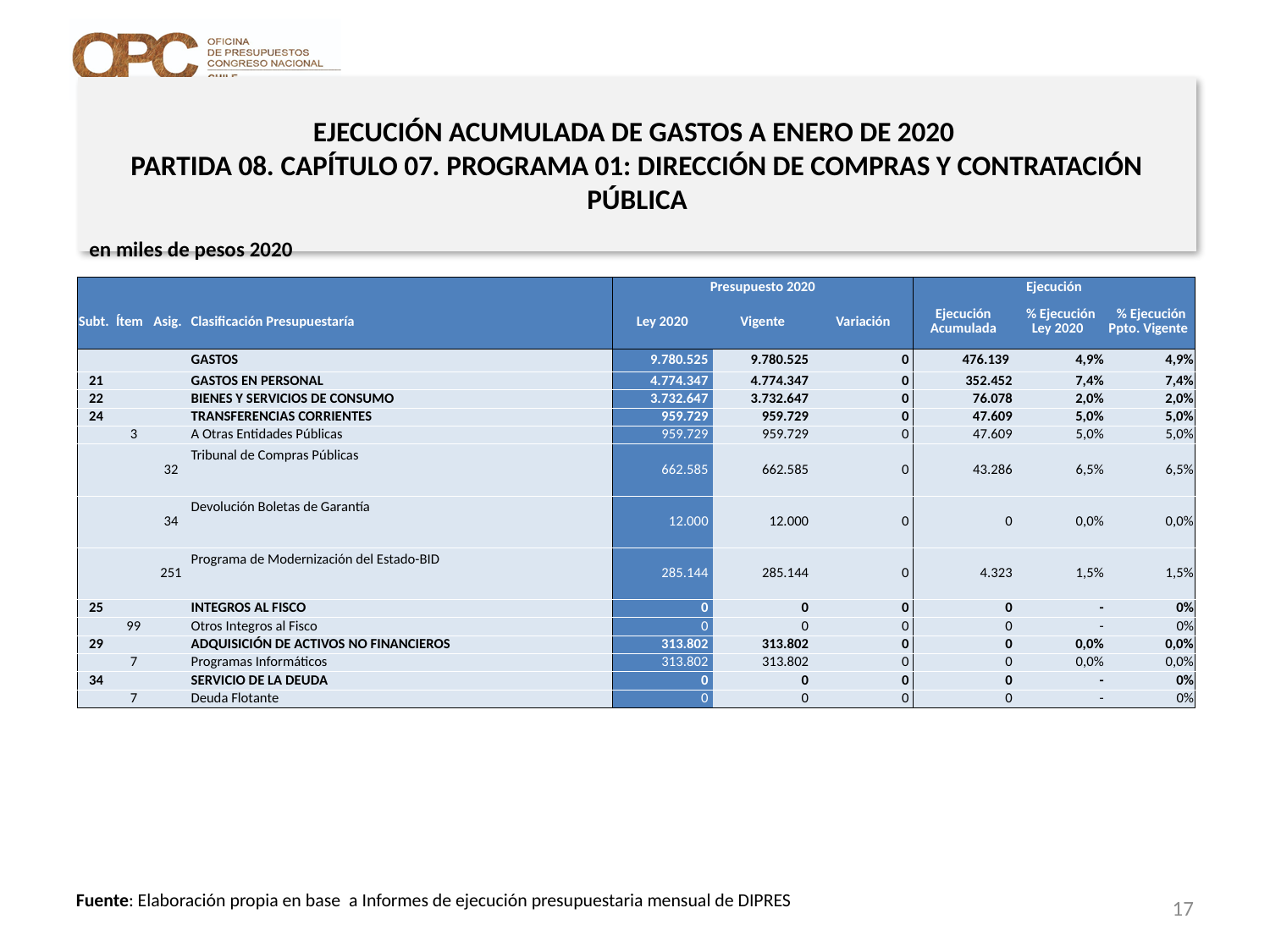

# EJECUCIÓN ACUMULADA DE GASTOS A ENERO DE 2020 PARTIDA 08. CAPÍTULO 07. PROGRAMA 01: DIRECCIÓN DE COMPRAS Y CONTRATACIÓN PÚBLICA
en miles de pesos 2020
|  |  |  |  | Presupuesto 2020 |  |  | Ejecución |  |  |
| --- | --- | --- | --- | --- | --- | --- | --- | --- | --- |
| Subt. | Ítem | Asig. | Clasificación Presupuestaría | Ley 2020 | Vigente | Variación | Ejecución Acumulada | % Ejecución Ley 2020 | % Ejecución Ppto. Vigente |
|  |  |  | GASTOS | 9.780.525 | 9.780.525 | 0 | 476.139 | 4,9% | 4,9% |
| 21 |  |  | GASTOS EN PERSONAL | 4.774.347 | 4.774.347 | 0 | 352.452 | 7,4% | 7,4% |
| 22 |  |  | BIENES Y SERVICIOS DE CONSUMO | 3.732.647 | 3.732.647 | 0 | 76.078 | 2,0% | 2,0% |
| 24 |  |  | TRANSFERENCIAS CORRIENTES | 959.729 | 959.729 | 0 | 47.609 | 5,0% | 5,0% |
|  | 3 |  | A Otras Entidades Públicas | 959.729 | 959.729 | 0 | 47.609 | 5,0% | 5,0% |
|  |  | 32 | Tribunal de Compras Públicas | 662.585 | 662.585 | 0 | 43.286 | 6,5% | 6,5% |
|  |  | 34 | Devolución Boletas de Garantía | 12.000 | 12.000 | 0 | 0 | 0,0% | 0,0% |
|  |  | 251 | Programa de Modernización del Estado-BID | 285.144 | 285.144 | 0 | 4.323 | 1,5% | 1,5% |
| 25 |  |  | INTEGROS AL FISCO | 0 | 0 | 0 | 0 | - | 0% |
|  | 99 |  | Otros Integros al Fisco | 0 | 0 | 0 | 0 | - | 0% |
| 29 |  |  | ADQUISICIÓN DE ACTIVOS NO FINANCIEROS | 313.802 | 313.802 | 0 | 0 | 0,0% | 0,0% |
|  | 7 |  | Programas Informáticos | 313.802 | 313.802 | 0 | 0 | 0,0% | 0,0% |
| 34 |  |  | SERVICIO DE LA DEUDA | 0 | 0 | 0 | 0 | - | 0% |
|  | 7 |  | Deuda Flotante | 0 | 0 | 0 | 0 | - | 0% |
17